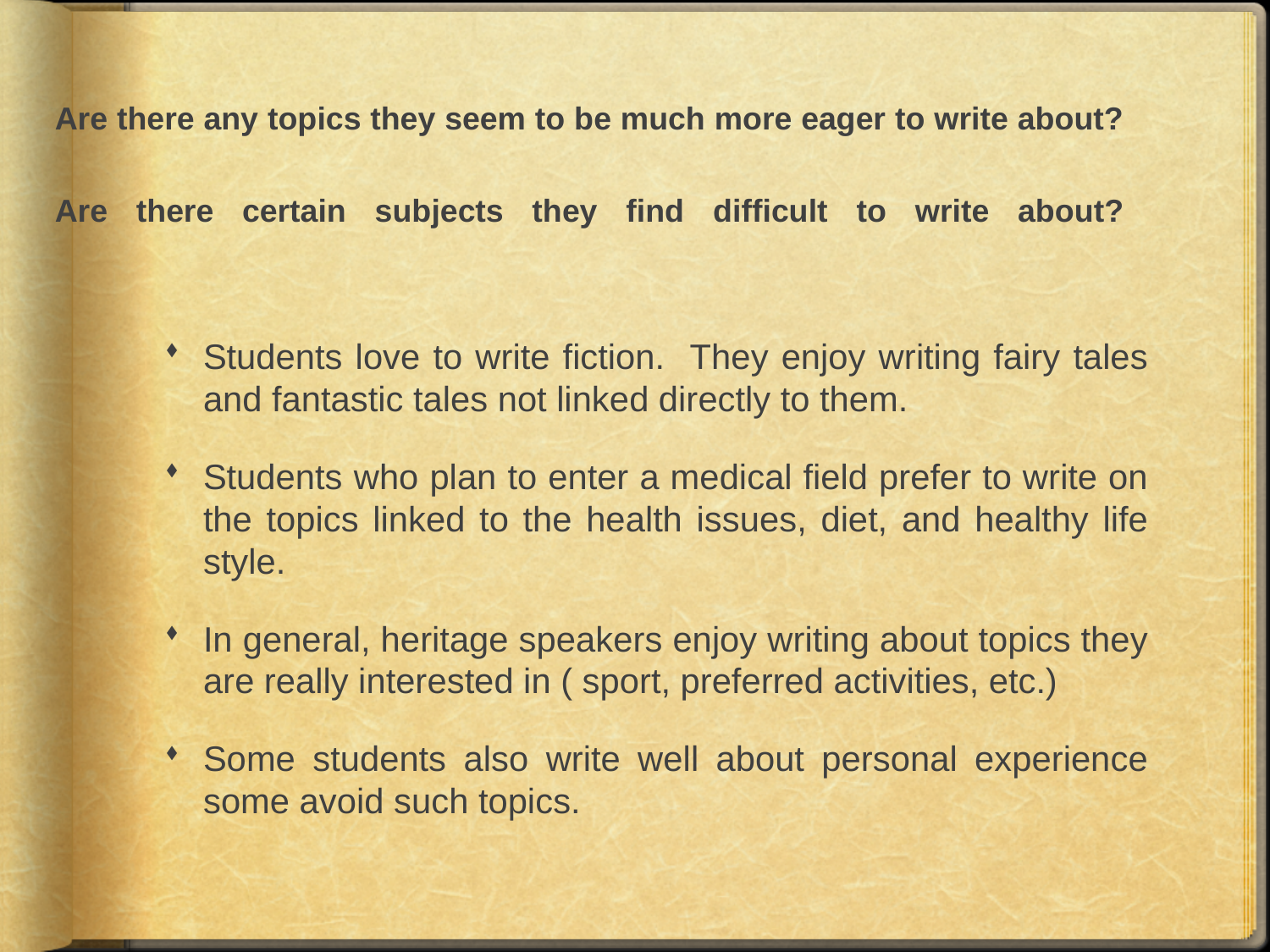

# Are there any topics they seem to be much more eager to write about? Are there certain subjects they find difficult to write about?

Students love to write fiction.  They enjoy writing fairy tales and fantastic tales not linked directly to them.
Students who plan to enter a medical field prefer to write on the topics linked to the health issues, diet, and healthy life style.
In general, heritage speakers enjoy writing about topics they are really interested in ( sport, preferred activities, etc.)
Some students also write well about personal experience some avoid such topics.